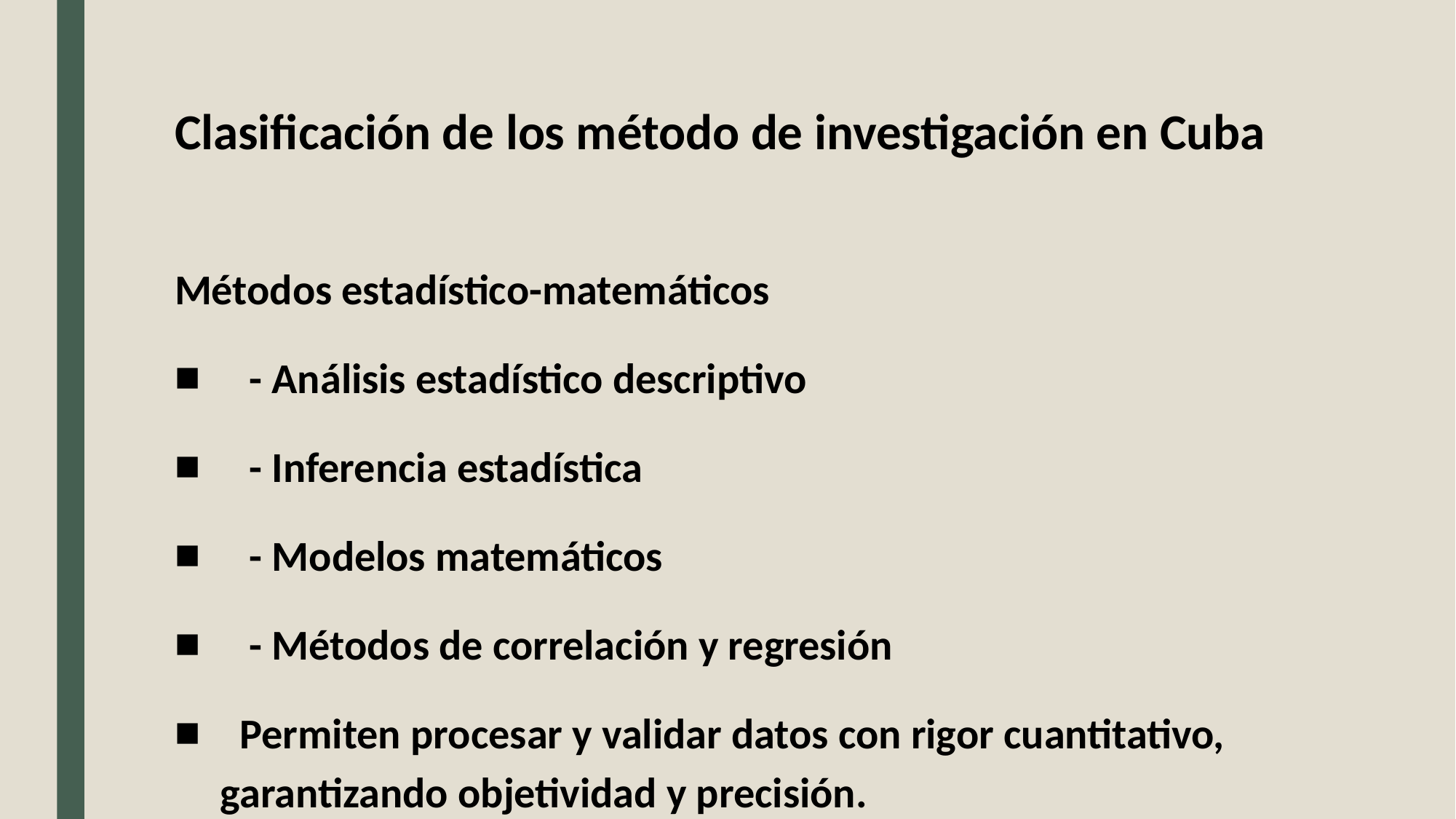

# Clasificación de los método de investigación en Cuba
Métodos estadístico-matemáticos
   - Análisis estadístico descriptivo
   - Inferencia estadística
   - Modelos matemáticos
   - Métodos de correlación y regresión
  Permiten procesar y validar datos con rigor cuantitativo, garantizando objetividad y precisión.